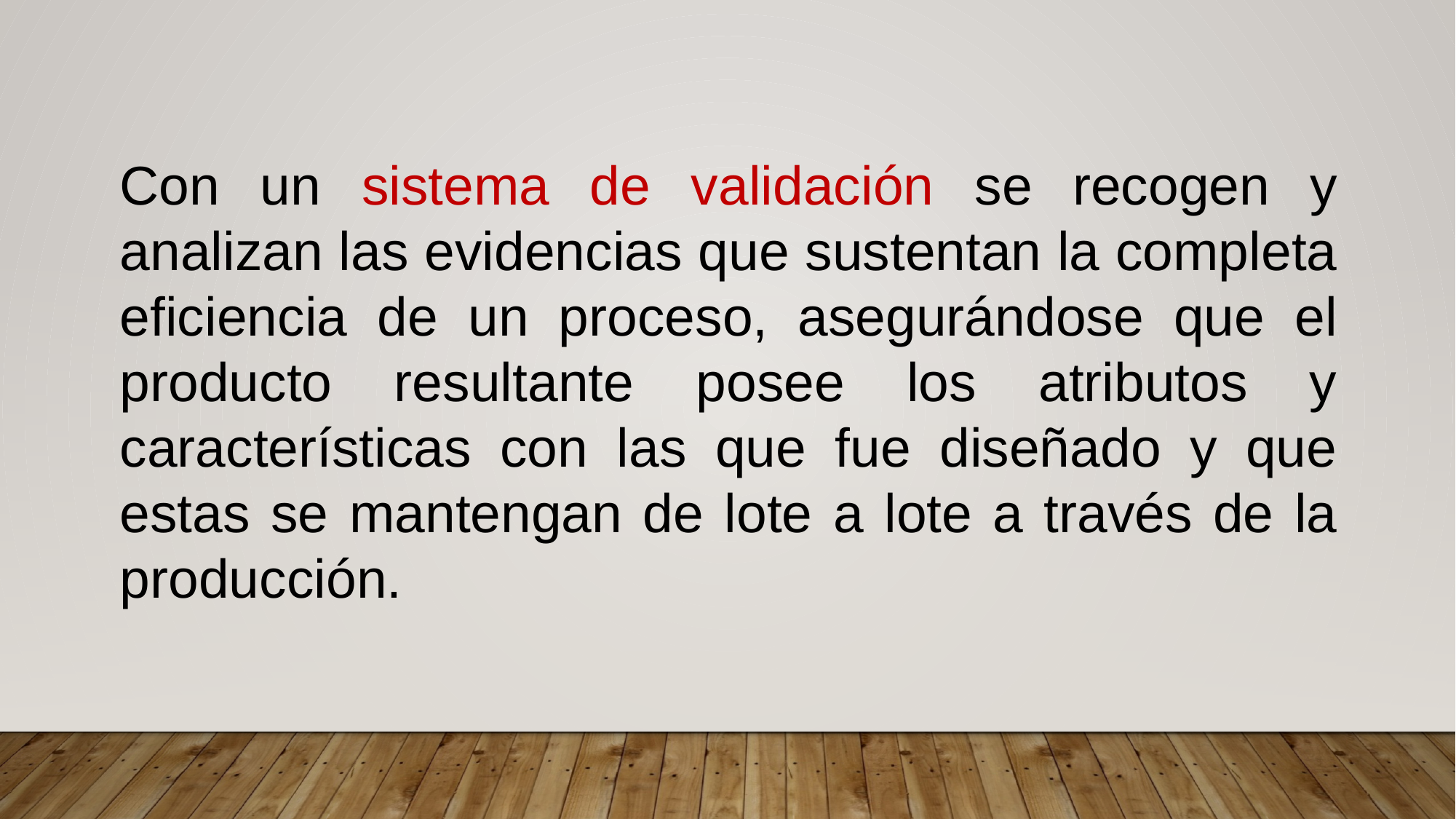

Con un sistema de validación se recogen y analizan las evidencias que sustentan la completa eficiencia de un proceso, asegurándose que el producto resultante posee los atributos y características con las que fue diseñado y que estas se mantengan de lote a lote a través de la producción.